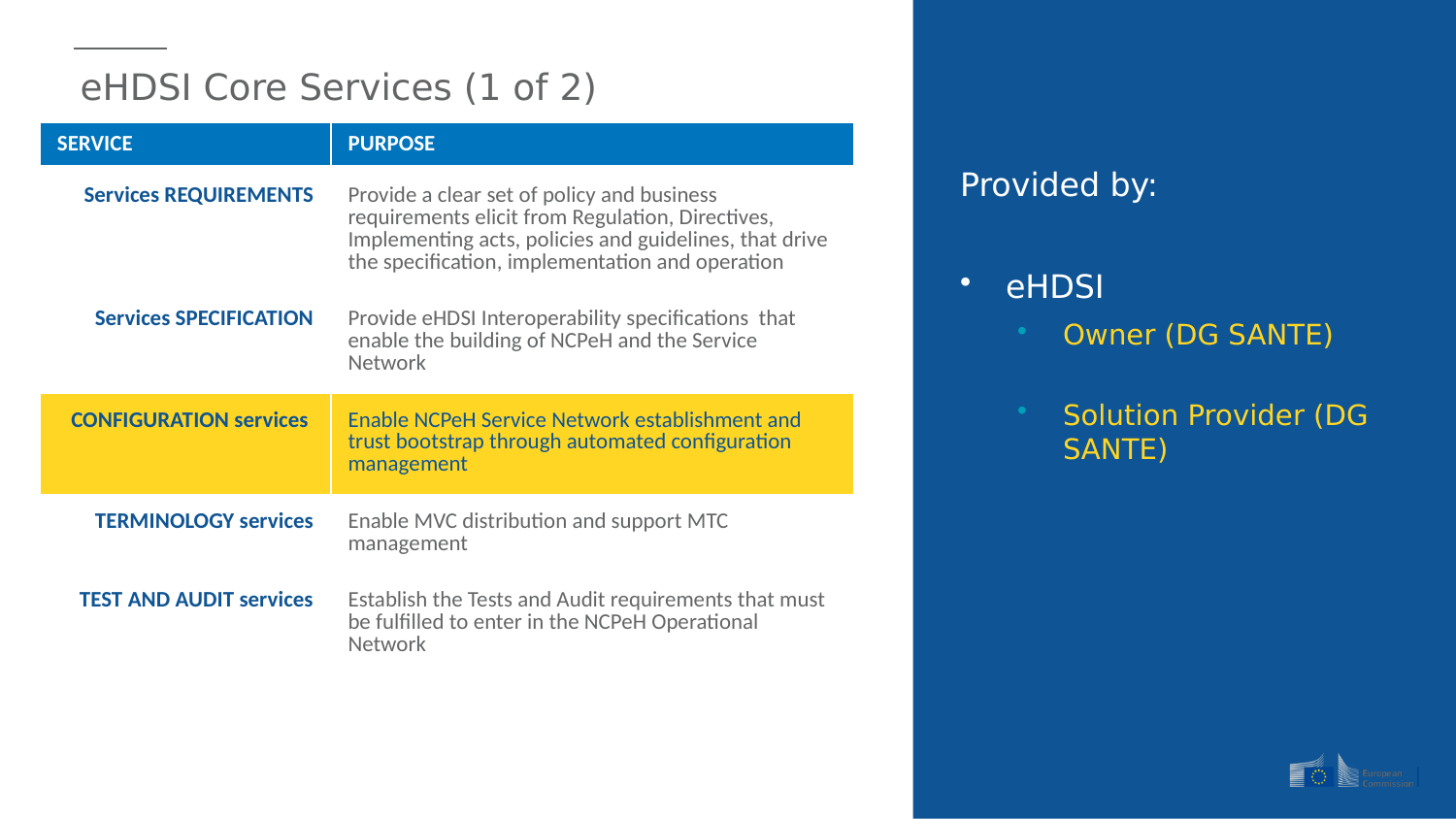

# eHDSI Core Services (1 of 2)
| SERVICE | PURPOSE |
| --- | --- |
| Services REQUIREMENTS | Provide a clear set of policy and business requirements elicit from Regulation, Directives, Implementing acts, policies and guidelines, that drive the specification, implementation and operation |
| Services SPECIFICATION | Provide eHDSI Interoperability specifications that enable the building of NCPeH and the Service Network |
| CONFIGURATION services | Enable NCPeH Service Network establishment and trust bootstrap through automated configuration management |
| TERMINOLOGY services | Enable MVC distribution and support MTC management |
| TEST AND AUDIT services | Establish the Tests and Audit requirements that must be fulfilled to enter in the NCPeH Operational Network |
Provided by:

eHDSI
Owner (DG SANTE)
Solution Provider (DG SANTE)